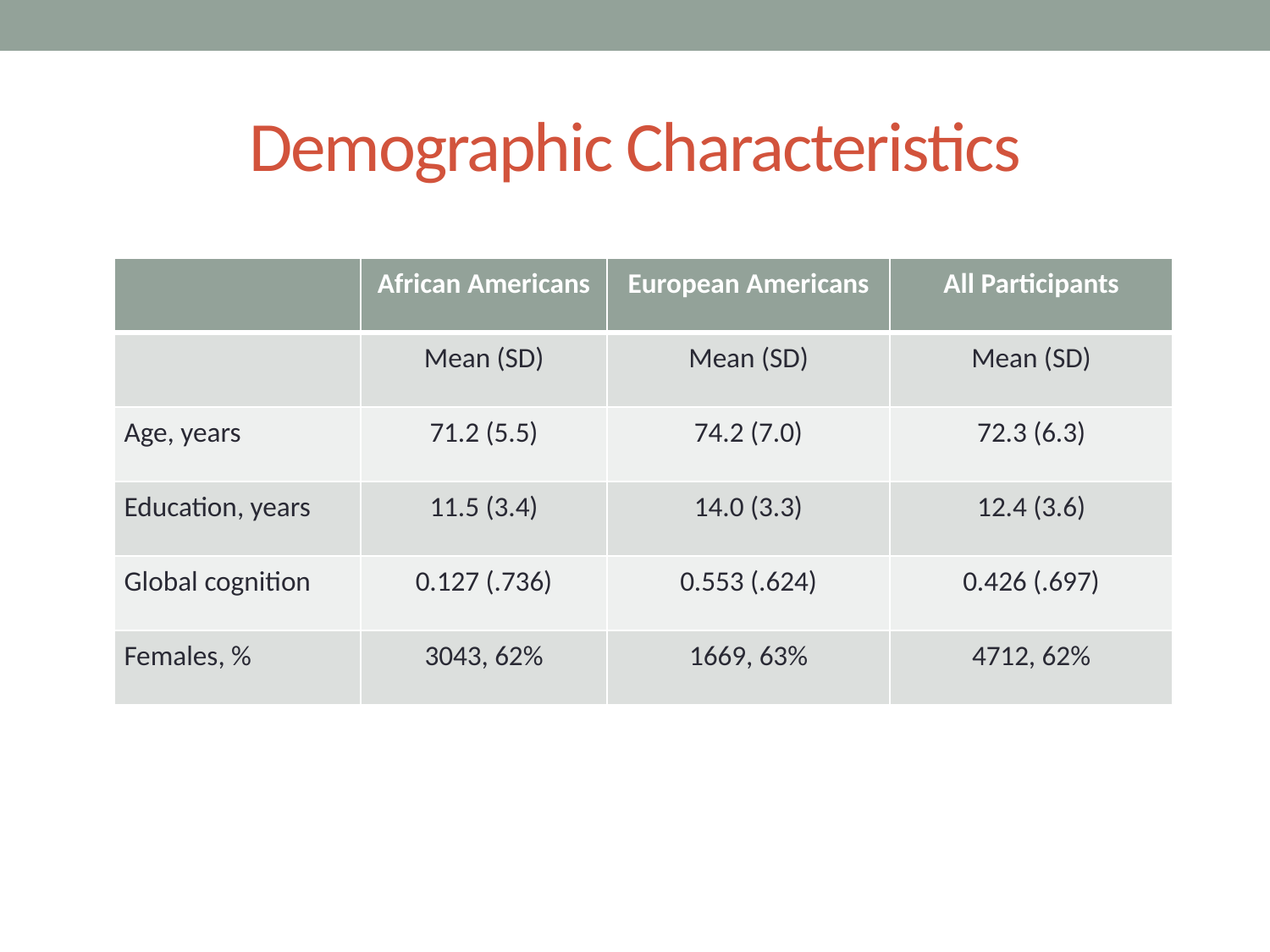

# Demographic Characteristics
|  | African Americans | European Americans | All Participants |
| --- | --- | --- | --- |
|  | Mean (SD) | Mean (SD) | Mean (SD) |
| Age, years | 71.2 (5.5) | 74.2 (7.0) | 72.3 (6.3) |
| Education, years | 11.5 (3.4) | 14.0 (3.3) | 12.4 (3.6) |
| Global cognition | 0.127 (.736) | 0.553 (.624) | 0.426 (.697) |
| Females, % | 3043, 62% | 1669, 63% | 4712, 62% |